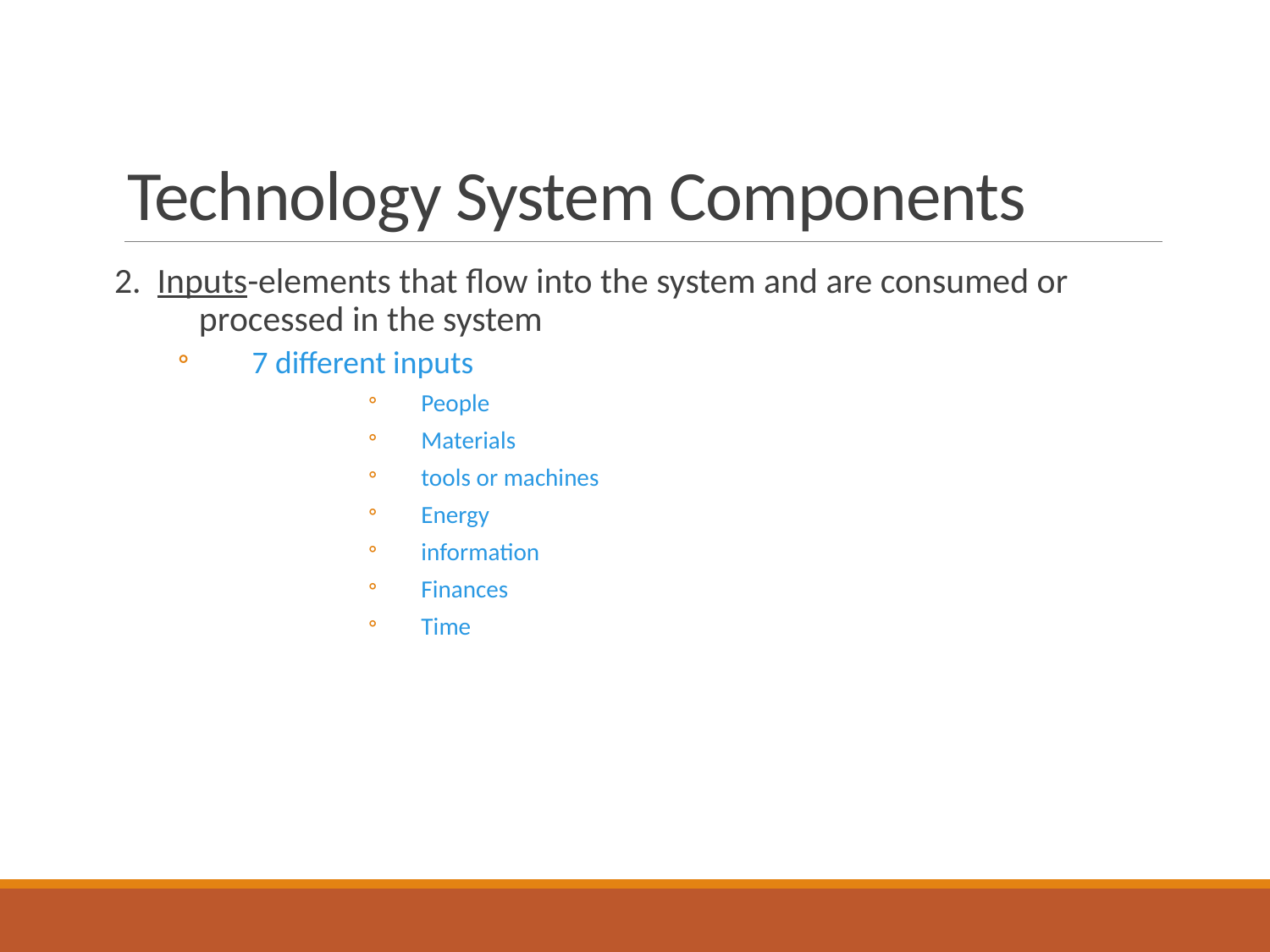

# Technology System Components
2.  Inputs-elements that flow into the system and are consumed or processed in the system
7 different inputs
People
Materials
tools or machines
Energy
information
Finances
Time